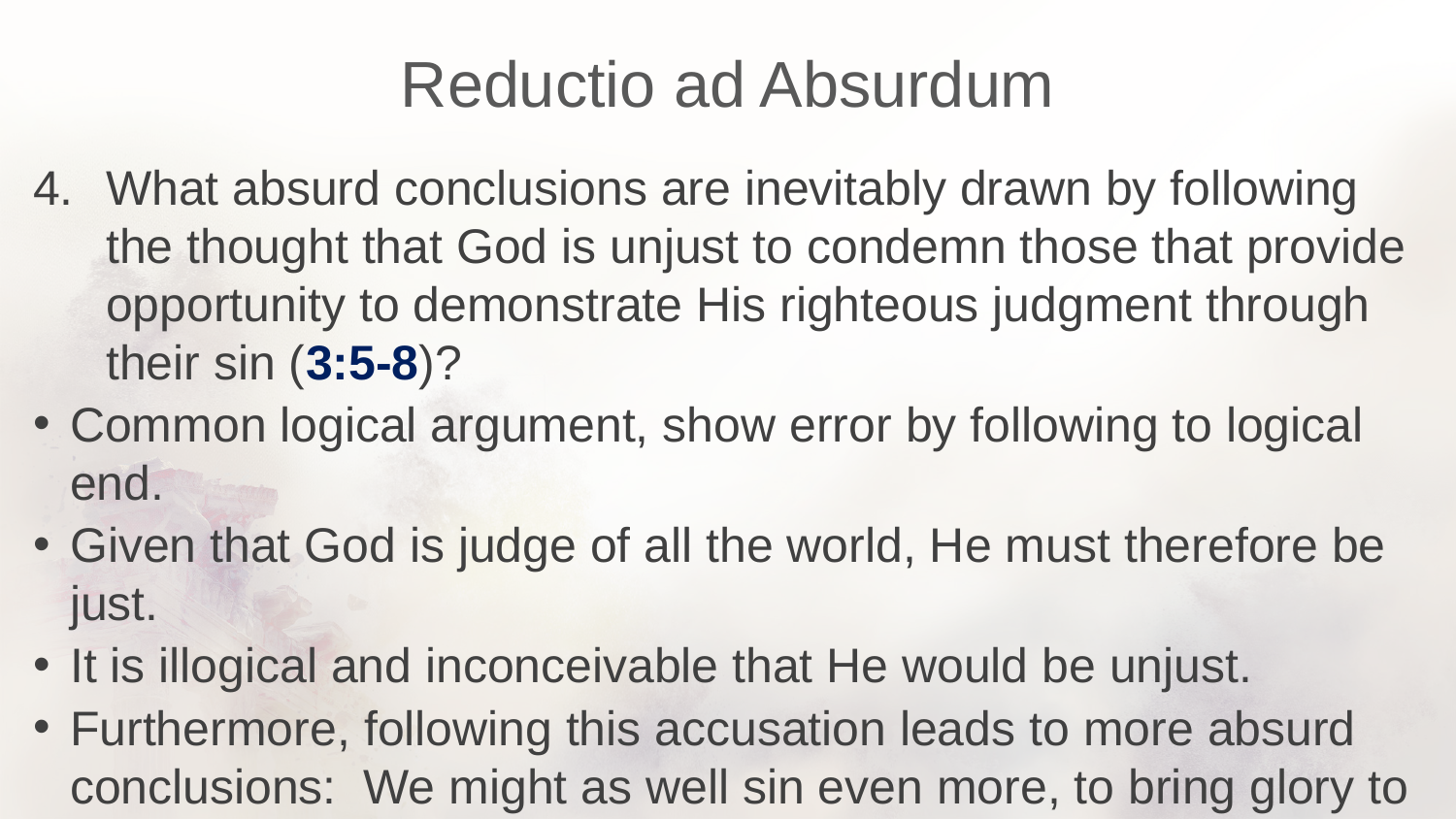

# Reductio ad Absurdum
What absurd conclusions are inevitably drawn by following the thought that God is unjust to condemn those that provide opportunity to demonstrate His righteous judgment through their sin (3:5-8)?
Common logical argument, show error by following to logical end.
Given that God is judge of all the world, He must therefore be just.
It is illogical and inconceivable that He would be unjust.
Furthermore, following this accusation leads to more absurd conclusions:  We might as well sin even more, to bring glory to God!